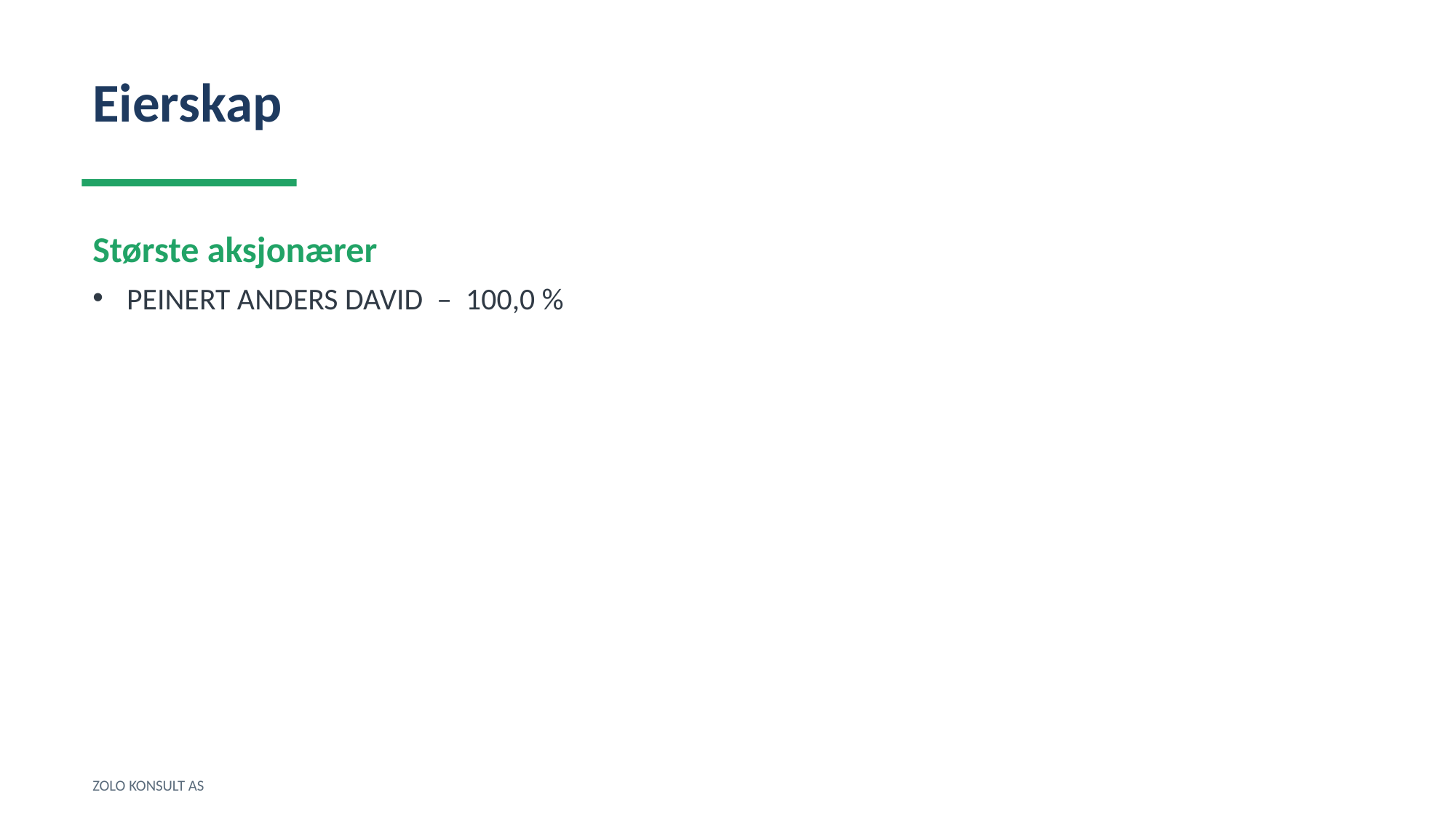

Eierskap

Største aksjonærer
PEINERT ANDERS DAVID  –  100,0 %
ZOLO KONSULT AS